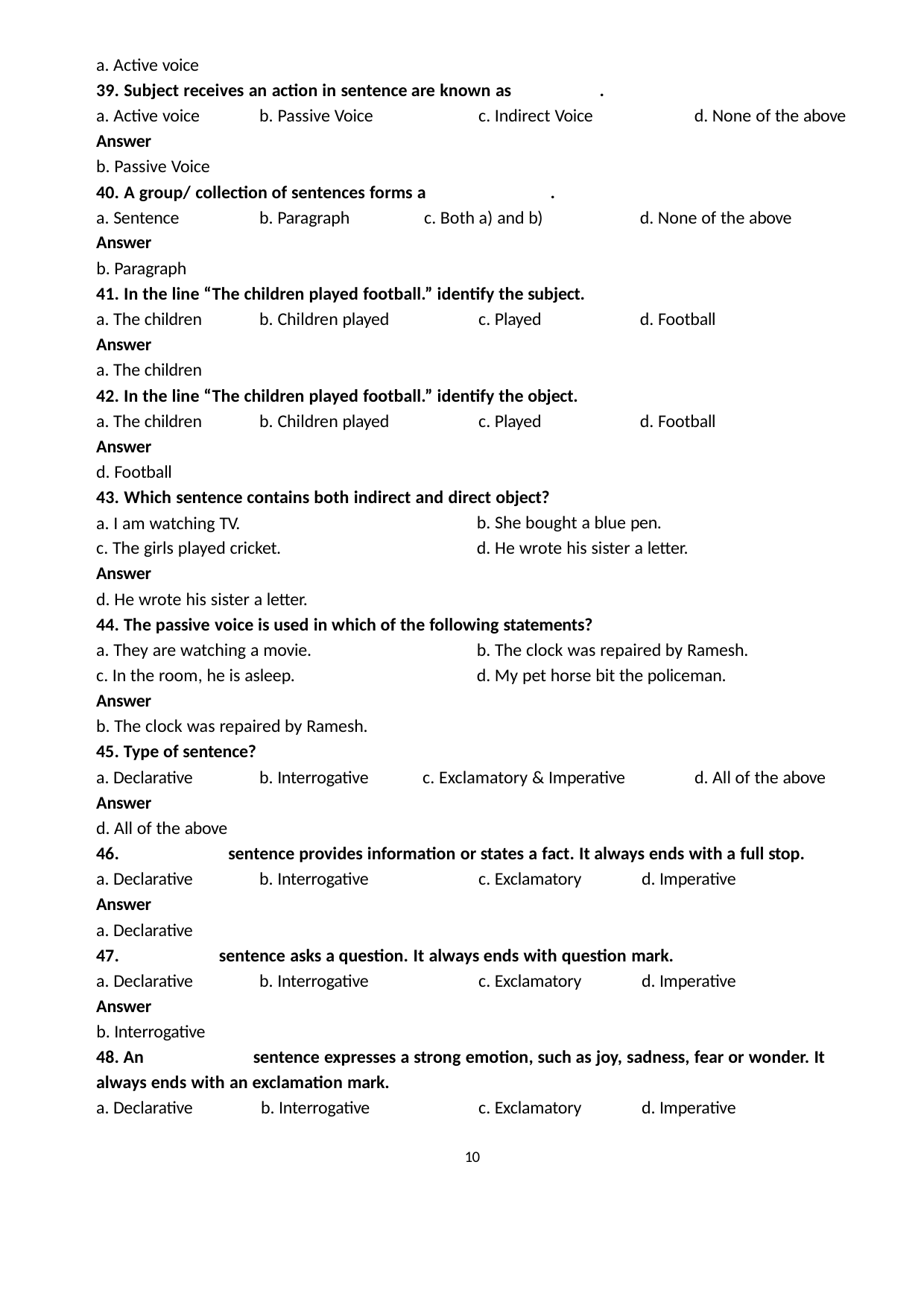

a. Active voice
39. Subject receives an action in sentence are known as 	.
Active voice
Answer
Passive Voice
b. Passive Voice	c. Indirect Voice
d. None of the above
40. A group/ collection of sentences forms a 	.
Sentence
Answer
Paragraph
b. Paragraph	c. Both a) and b)
d. None of the above
41. In the line “The children played football.” identify the subject.
a. The children
Answer
a. The children
b. Children played	c. Played
d. Football
42. In the line “The children played football.” identify the object.
a. The children
Answer
d. Football
b. Children played	c. Played
d. Football
43. Which sentence contains both indirect and direct object?
a. I am watching TV.
c. The girls played cricket.
Answer
d. He wrote his sister a letter.
b. She bought a blue pen.
d. He wrote his sister a letter.
44. The passive voice is used in which of the following statements?
a. They are watching a movie.
c. In the room, he is asleep.
Answer
b. The clock was repaired by Ramesh.
45. Type of sentence?
b. The clock was repaired by Ramesh.
d. My pet horse bit the policeman.
a. Declarative
Answer
d. All of the above
b. Interrogative
c. Exclamatory & Imperative
d. All of the above
46. 	sentence provides information or states a fact. It always ends with a full stop.
a. Declarative
Answer
a. Declarative
b. Interrogative	c. Exclamatory	d. Imperative
47. 	sentence asks a question. It always ends with question mark.
Declarative
Answer
Interrogative
b. Interrogative	c. Exclamatory	d. Imperative
48. An 	sentence expresses a strong emotion, such as joy, sadness, fear or wonder. It always ends with an exclamation mark.
a. Declarative	b. Interrogative	c. Exclamatory	d. Imperative
10